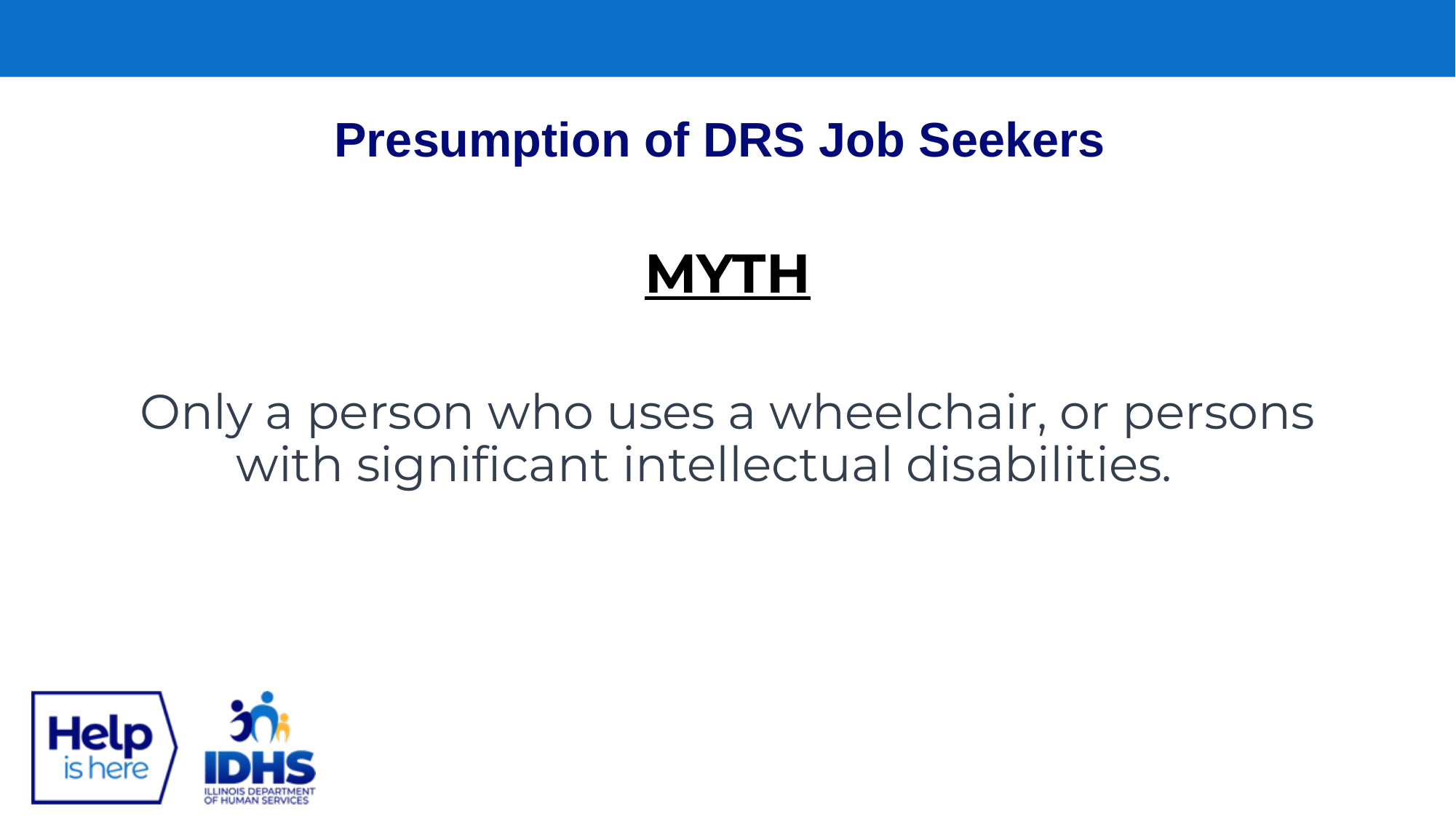

Presumption of DRS Job Seekers
MYTH

Only a person who uses a wheelchair, or persons with significant intellectual disabilities.